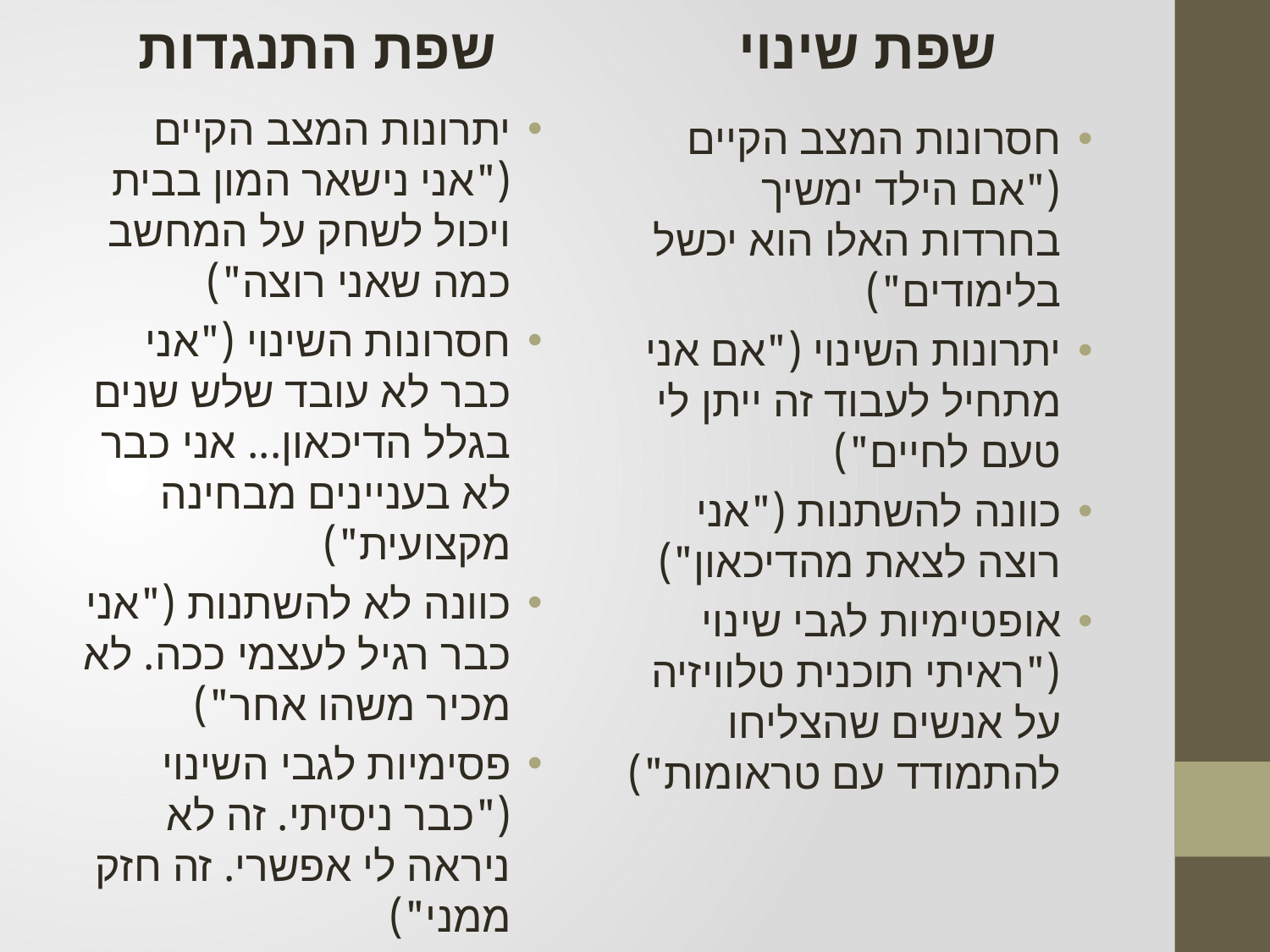

שפת התנגדות
שפת שינוי
#
יתרונות המצב הקיים ("אני נישאר המון בבית ויכול לשחק על המחשב כמה שאני רוצה")
חסרונות השינוי ("אני כבר לא עובד שלש שנים בגלל הדיכאון... אני כבר לא בעניינים מבחינה מקצועית")
כוונה לא להשתנות ("אני כבר רגיל לעצמי ככה. לא מכיר משהו אחר")
פסימיות לגבי השינוי ("כבר ניסיתי. זה לא ניראה לי אפשרי. זה חזק ממני")

חסרונות המצב הקיים ("אם הילד ימשיך בחרדות האלו הוא יכשל בלימודים")
יתרונות השינוי ("אם אני מתחיל לעבוד זה ייתן לי טעם לחיים")
כוונה להשתנות ("אני רוצה לצאת מהדיכאון")
אופטימיות לגבי שינוי ("ראיתי תוכנית טלוויזיה על אנשים שהצליחו להתמודד עם טראומות")